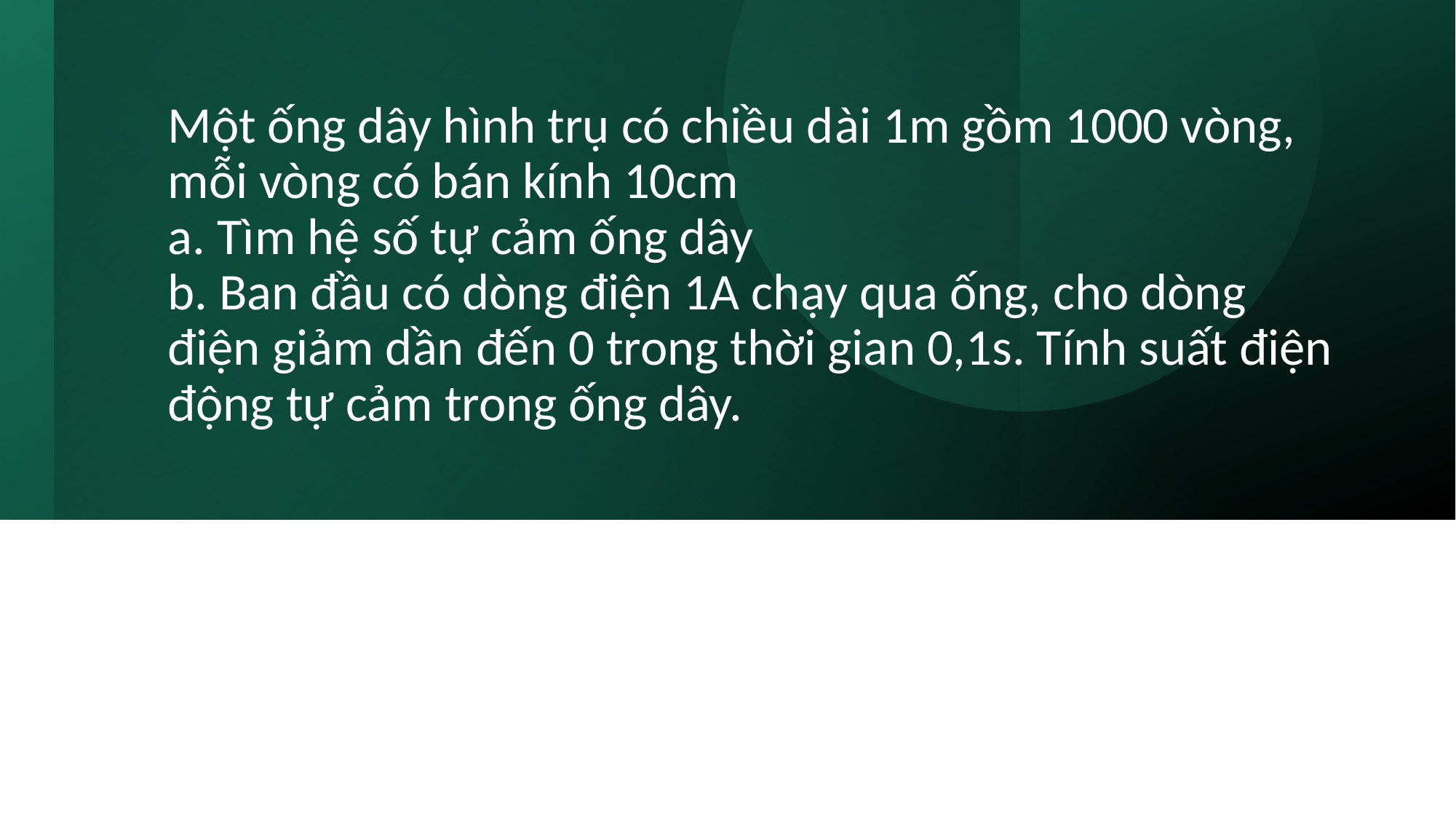

# Một ống dây hình trụ có chiều dài 1m gồm 1000 vòng, mỗi vòng có bán kính 10cm a. Tìm hệ số tự cảm ống dây b. Ban đầu có dòng điện 1A chạy qua ống, cho dòng điện giảm dần đến 0 trong thời gian 0,1s. Tính suất điện động tự cảm trong ống dây.